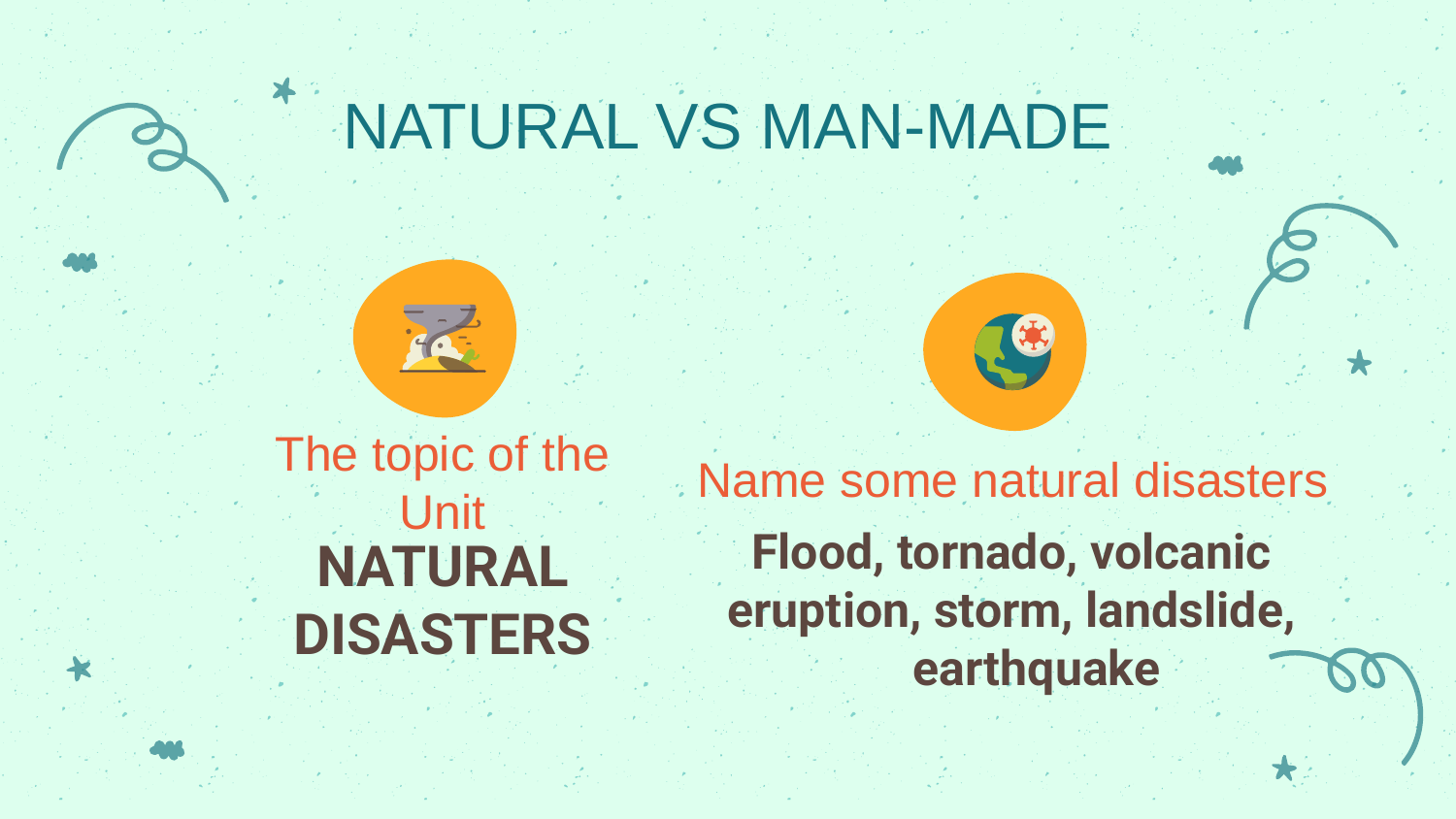

# NATURAL VS MAN-MADE

Name some natural disasters
The topic of the Unit
NATURAL DISASTERS
Flood, tornado, volcanic
eruption, storm, landslide, earthquake